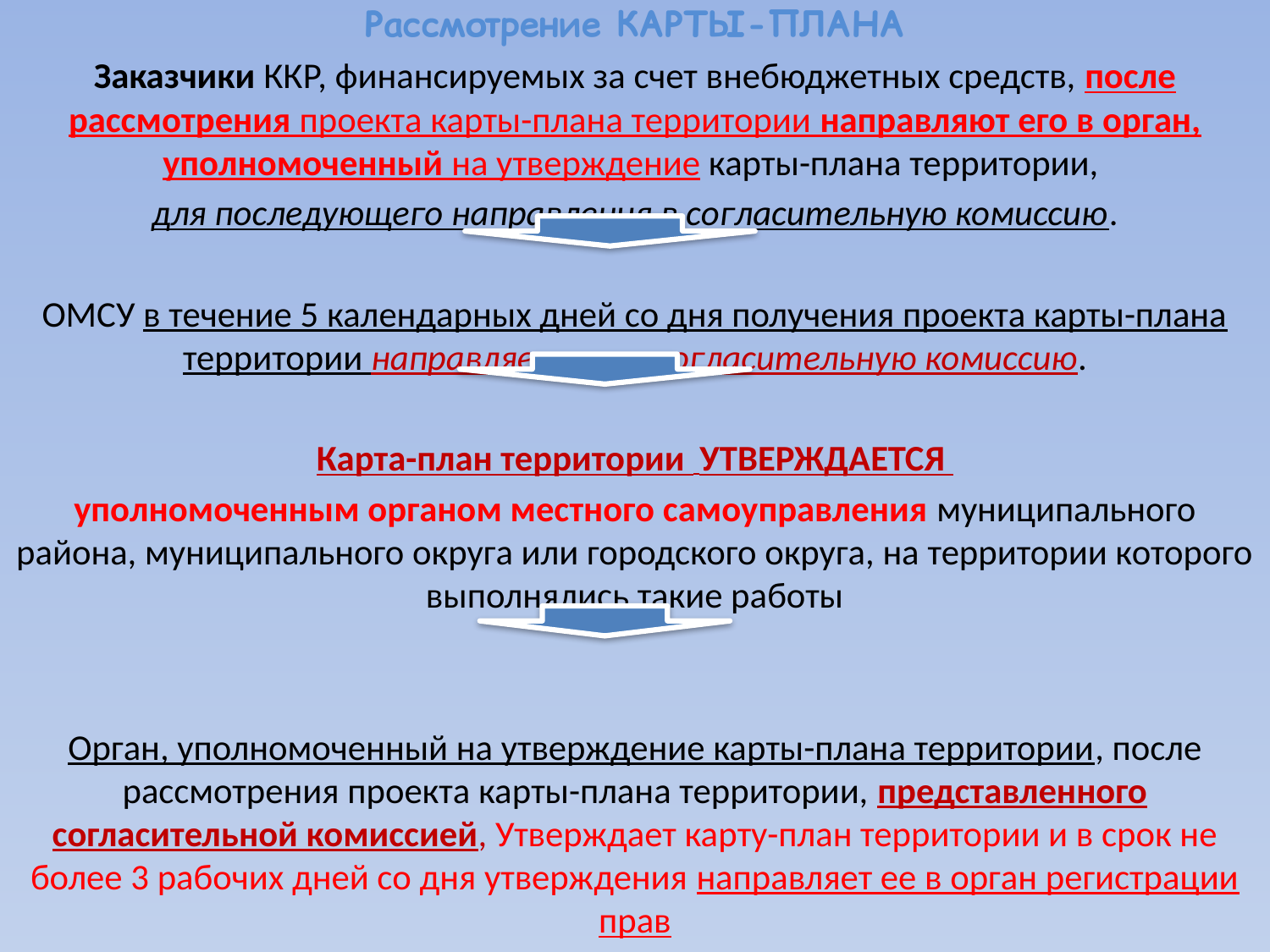

# Рассмотрение КАРТЫ-ПЛАНА
Заказчики ККР, финансируемых за счет внебюджетных средств, после рассмотрения проекта карты-плана территории направляют его в орган, уполномоченный на утверждение карты-плана территории,
для последующего направления в согласительную комиссию.

ОМСУ в течение 5 календарных дней со дня получения проекта карты-плана территории направляет его в согласительную комиссию.

Карта-план территории  УТВЕРЖДАЕТСЯ
уполномоченным органом местного самоуправления муниципального района, муниципального округа или городского округа, на территории которого выполнялись такие работы

Орган, уполномоченный на утверждение карты-плана территории, после рассмотрения проекта карты-плана территории, представленного согласительной комиссией, Утверждает карту-план территории и в срок не более 3 рабочих дней со дня утверждения направляет ее в орган регистрации прав